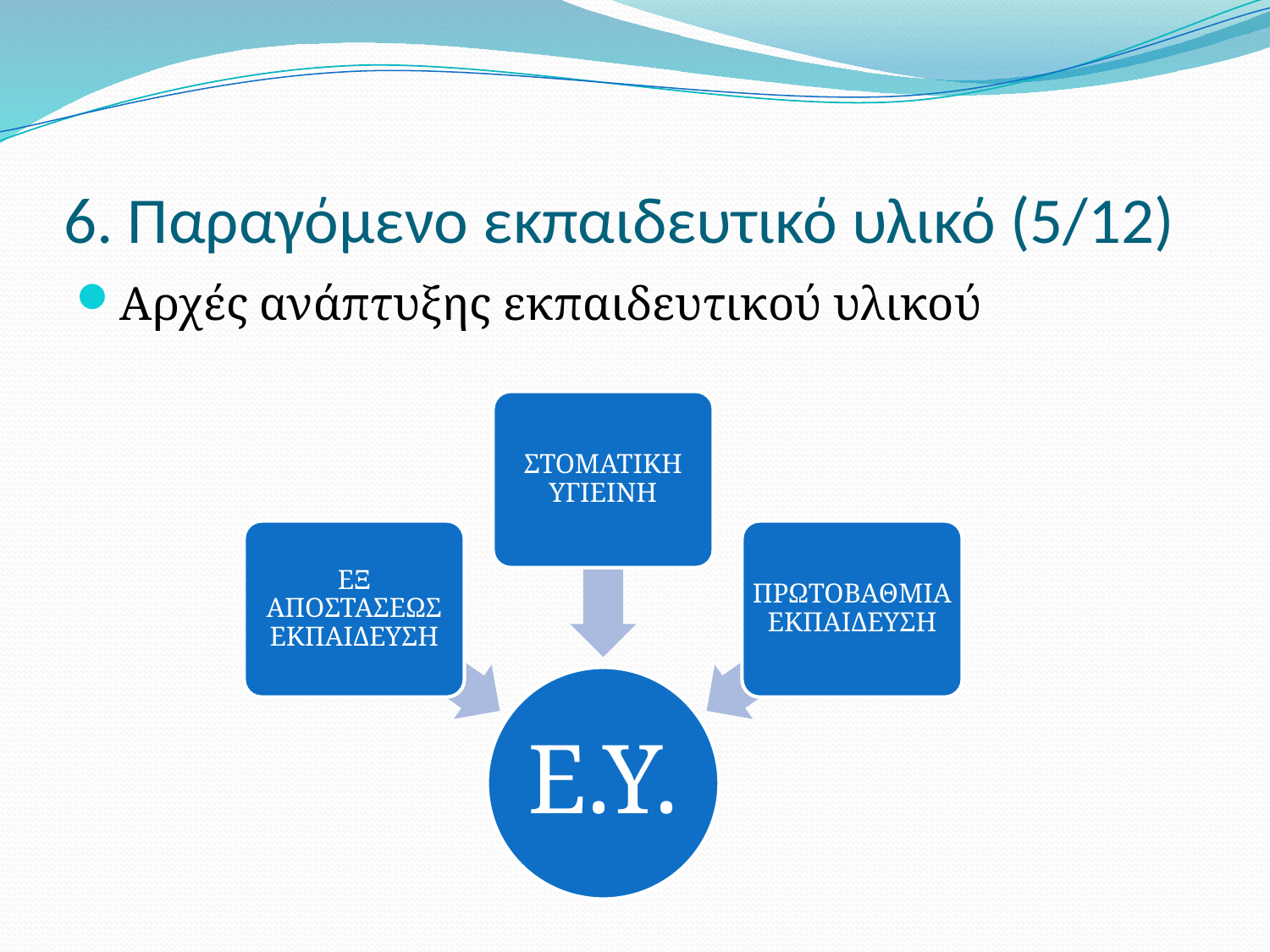

# 6. Παραγόμενο εκπαιδευτικό υλικό (5/12)
Αρχές ανάπτυξης εκπαιδευτικού υλικού

Ε.Υ.
ΕΞ ΑΠΟΣΤΑΣΕΩΣ ΕΚΠΑΙΔΕΥΣΗ
ΣΤΟΜΑΤΙΚΗ ΥΓΙΕΙΝΗ
ΠΡΩΤΟΒΑΘΜΙΑ ΕΚΠΑΙΔΕΥΣΗ